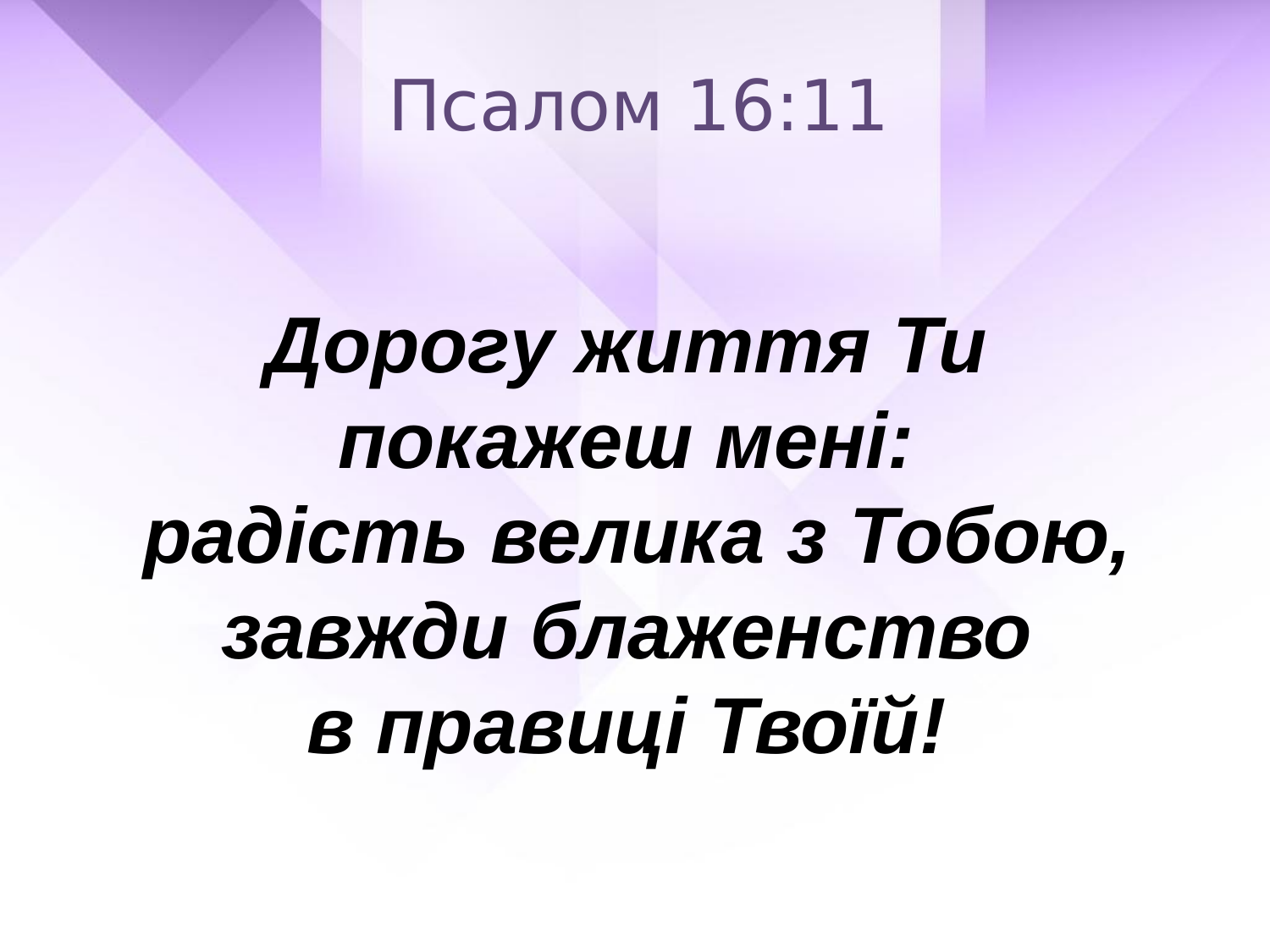

Псалом 16:11

Дорогу життя Ти
покажеш мені:
радість велика з Тобою, завжди блаженство
в правиці Твоїй!